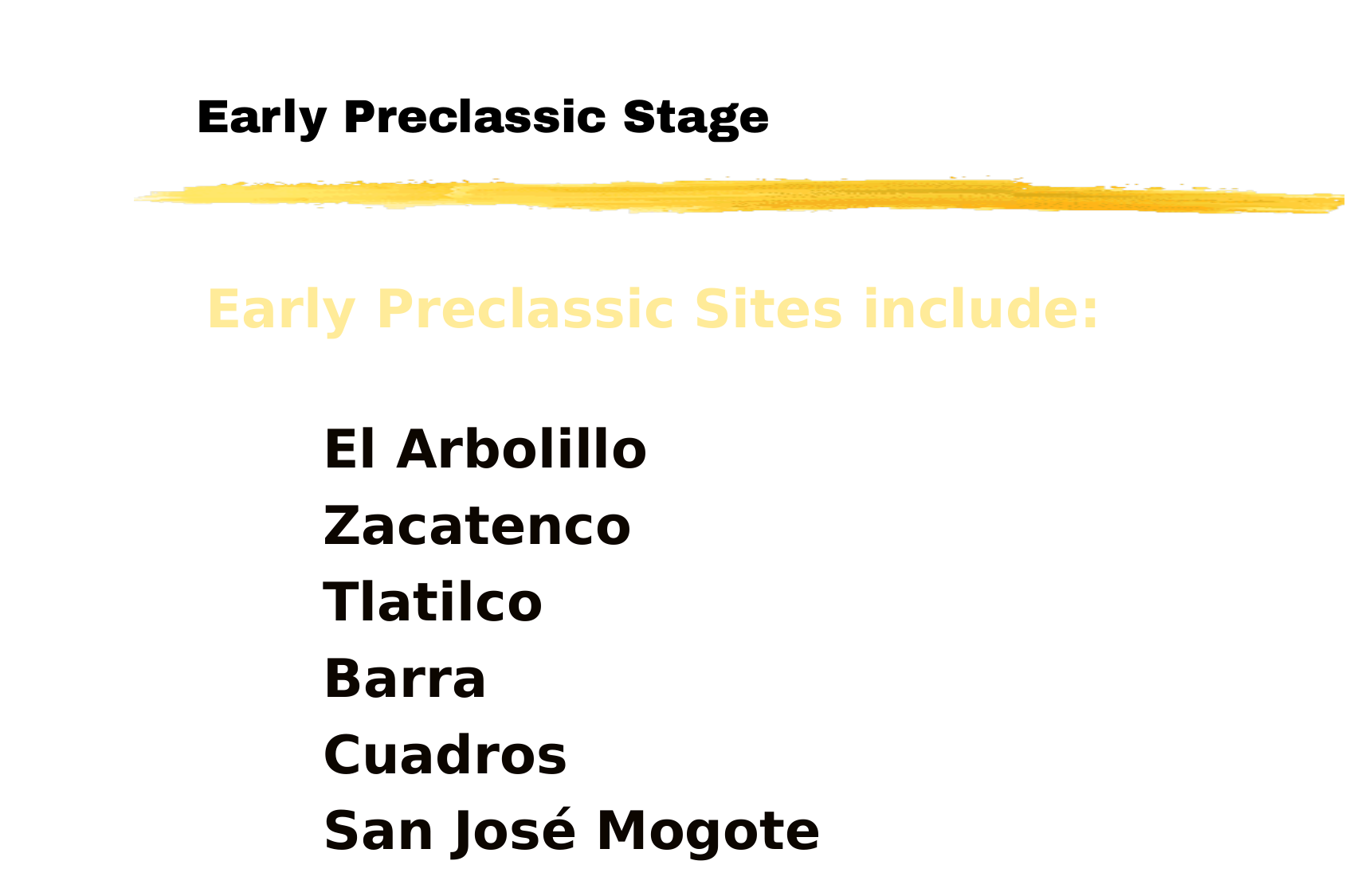

Early Preclassic Stage
Early Preclassic Sites include:
El Arbolillo
Zacatenco
Tlatilco
Barra
Cuadros
San José Mogote